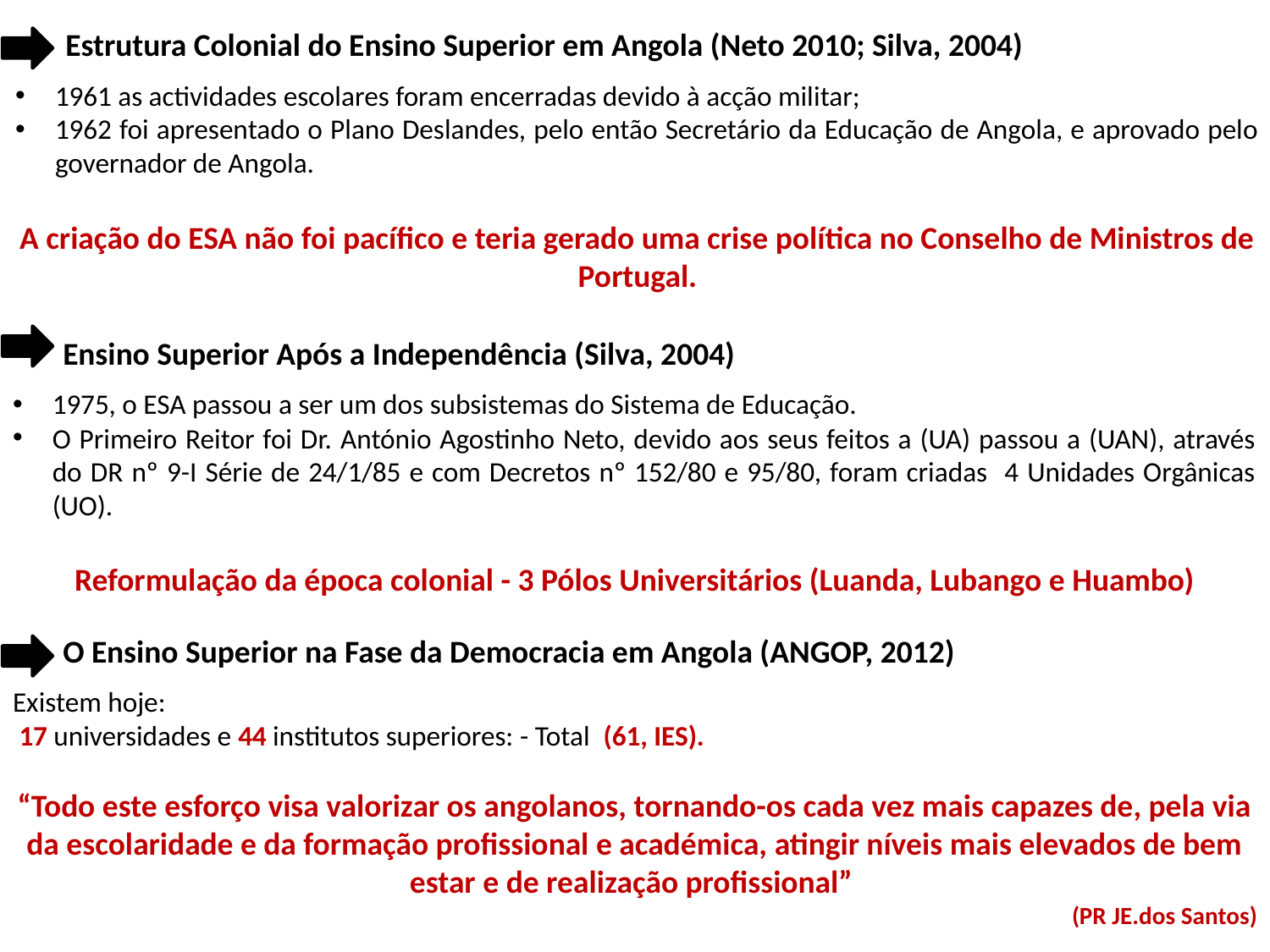

Estrutura Colonial do Ensino Superior em Angola (Neto 2010; Silva, 2004)

1961 as actividades escolares foram encerradas devido à acção militar;
1962 foi apresentado o Plano Deslandes, pelo então Secretário da Educação de Angola, e aprovado pelo governador de Angola.

A criação do ESA não foi pacífico e teria gerado uma crise política no Conselho de Ministros de Portugal.

       Ensino Superior Após a Independência (Silva, 2004)

1975, o ESA passou a ser um dos subsistemas do Sistema de Educação.
O Primeiro Reitor foi Dr. António Agostinho Neto, devido aos seus feitos a (UA) passou a (UAN), através do DR nº 9-I Série de 24/1/85 e com Decretos nº 152/80 e 95/80, foram criadas  4 Unidades Orgânicas (UO).

Reformulação da época colonial - 3 Pólos Universitários (Luanda, Lubango e Huambo)

       O Ensino Superior na Fase da Democracia em Angola (ANGOP, 2012)

Existem hoje:
 17 universidades e 44 institutos superiores: - Total  (61, IES).

“Todo este esforço visa valorizar os angolanos, tornando-os cada vez mais capazes de, pela via da escolaridade e da formação profissional e académica, atingir níveis mais elevados de bem estar e de realização profissional”
(PR JE.dos Santos)